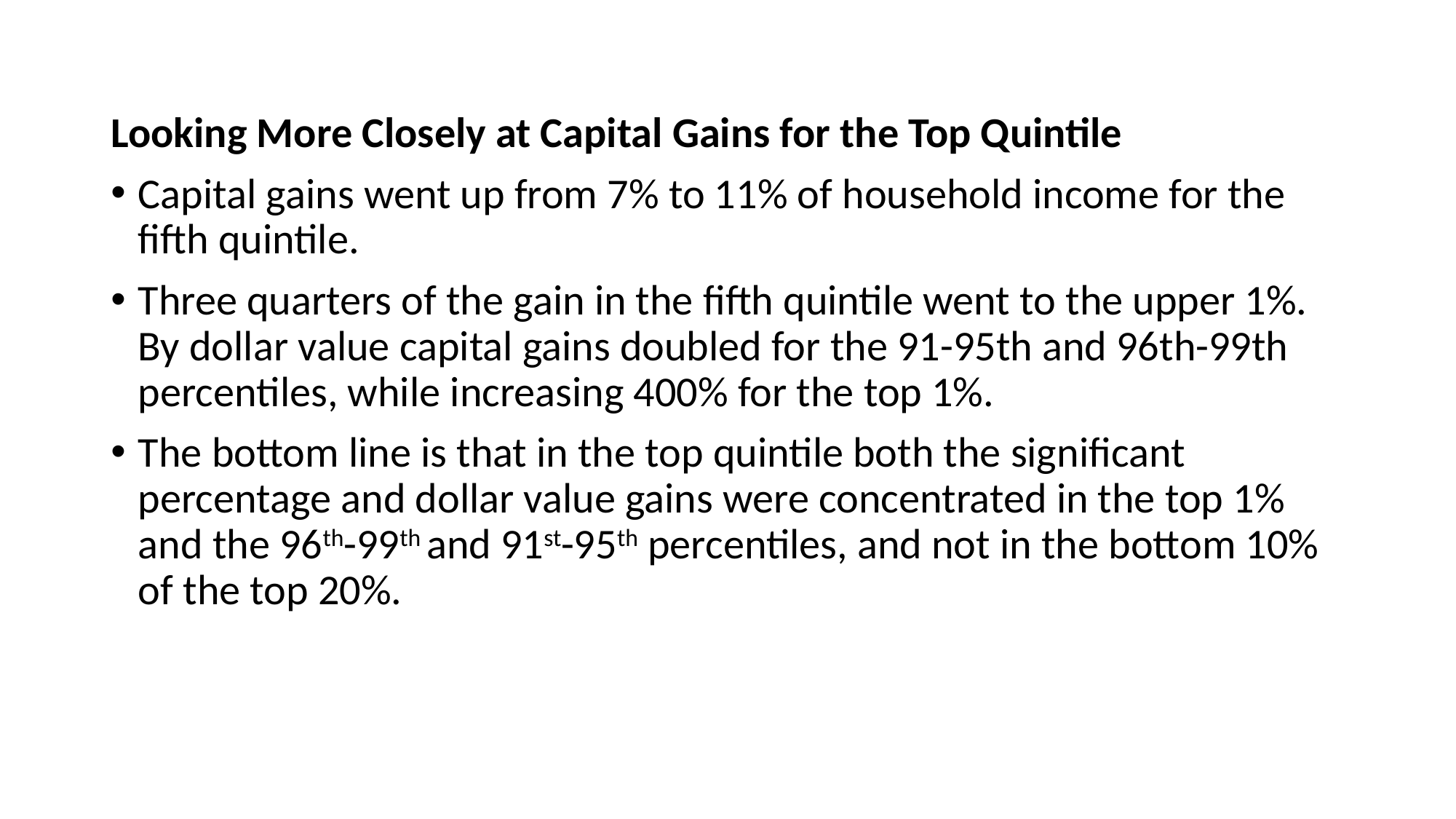

Looking More Closely at Capital Gains for the Top Quintile
Capital gains went up from 7% to 11% of household income for the fifth quintile.
Three quarters of the gain in the fifth quintile went to the upper 1%. By dollar value capital gains doubled for the 91-95th and 96th-99th percentiles, while increasing 400% for the top 1%.
The bottom line is that in the top quintile both the significant percentage and dollar value gains were concentrated in the top 1% and the 96th-99th and 91st-95th percentiles, and not in the bottom 10% of the top 20%.